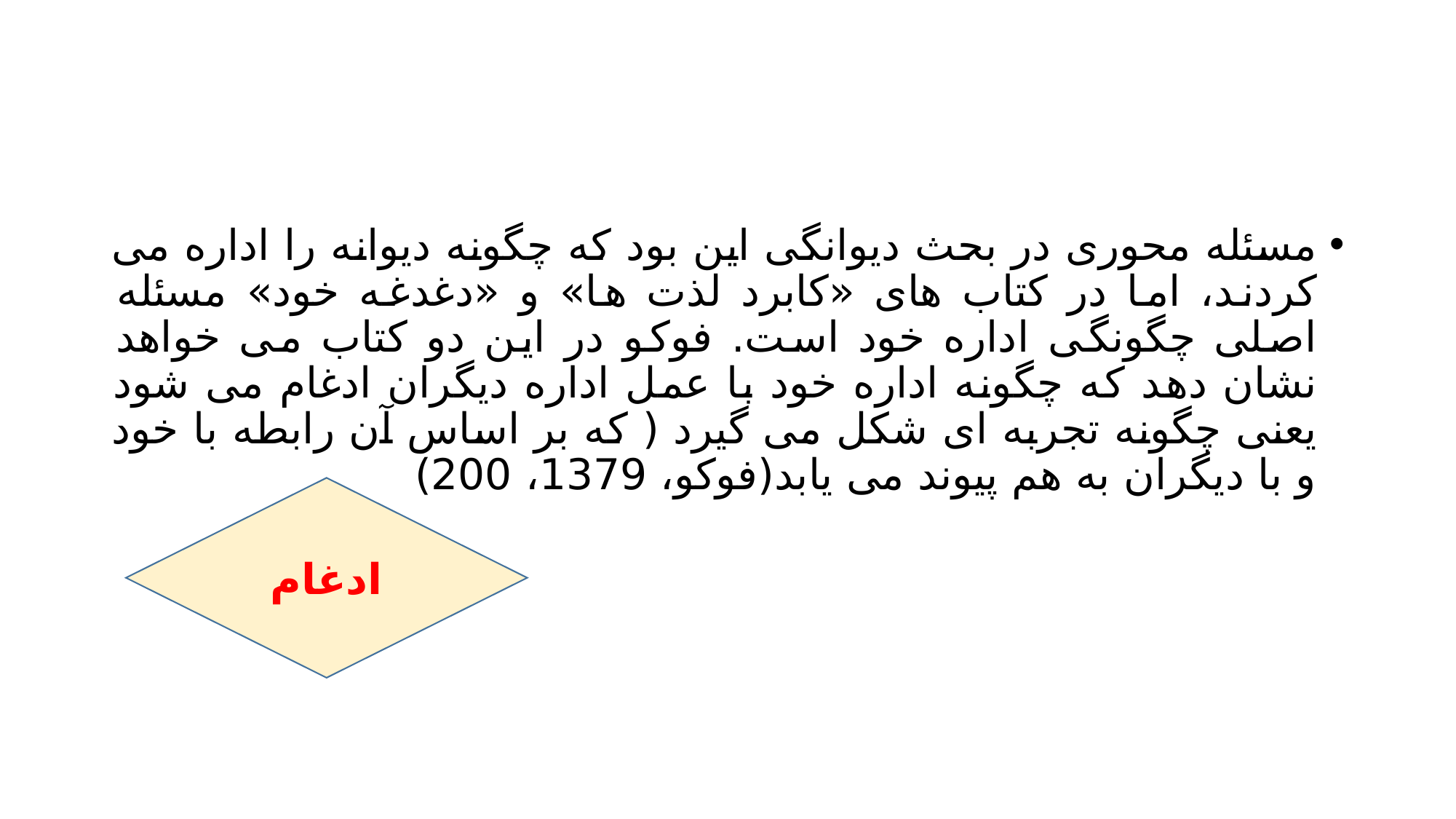

#
مسئله محوری در بحث دیوانگی این بود که چگونه دیوانه را اداره می کردند، اما در کتاب های «کابرد لذت ها» و «دغدغه خود» مسئله اصلی چگونگی اداره خود است. فوکو در این دو کتاب می خواهد نشان دهد که چگونه اداره خود با عمل اداره دیگران ادغام می شود یعنی چگونه تجربه ای شکل می گیرد ( که بر اساس آن رابطه با خود و با دیگران به هم پیوند می یابد(فوکو، 1379، 200)

ادغام